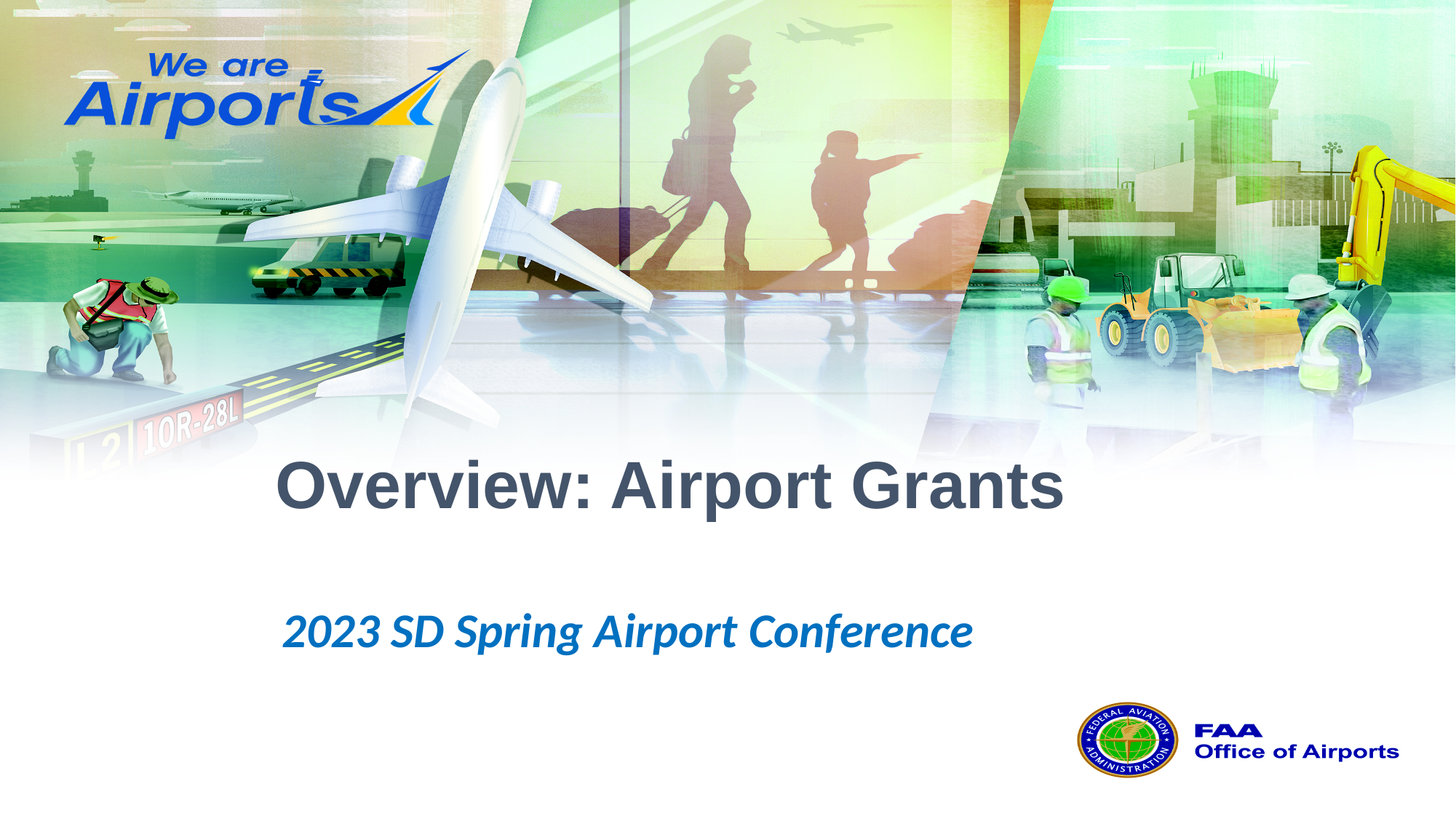

Overview: Airport Grants
2023 SD Spring Airport Conference